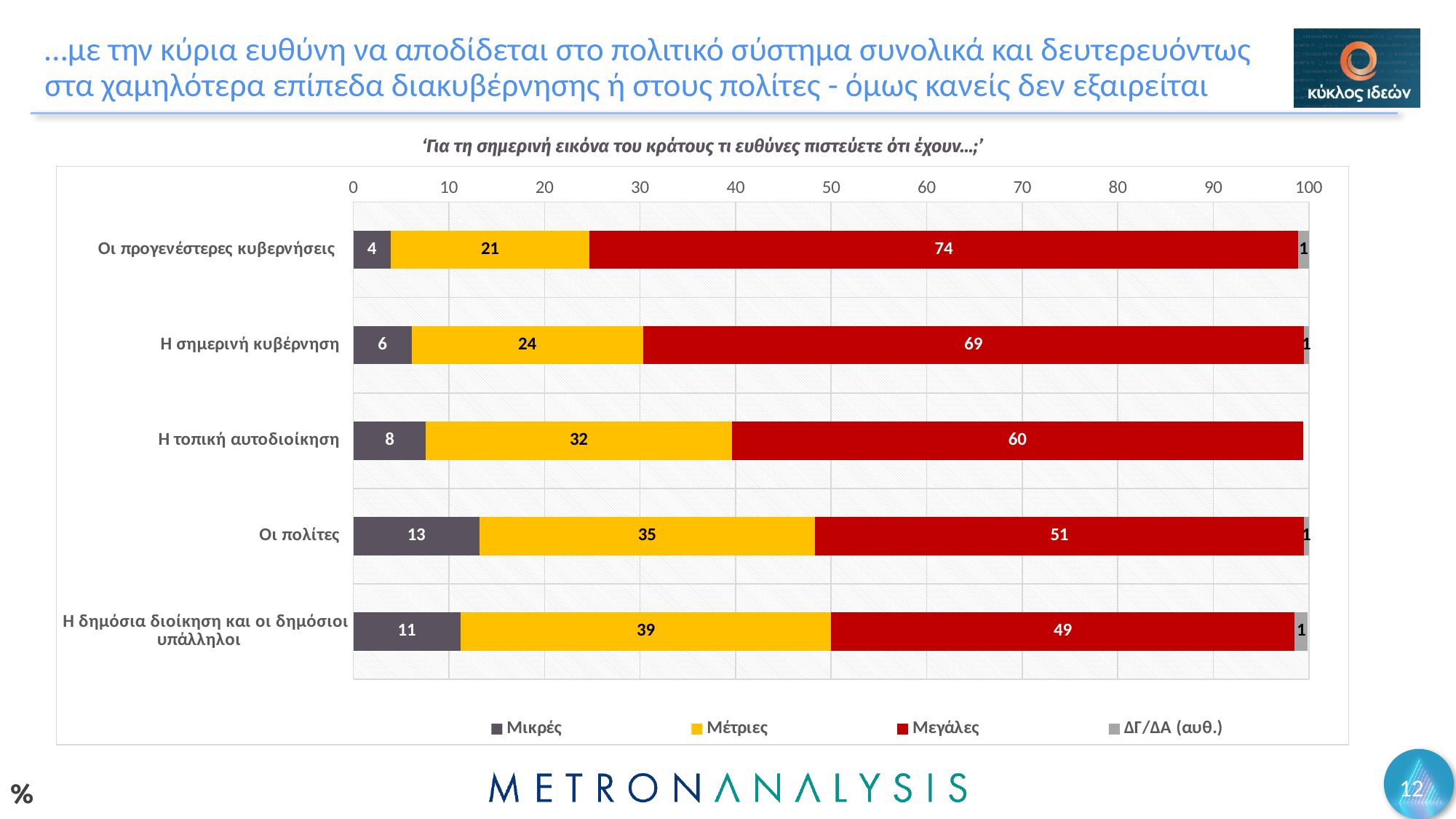

# …με την κύρια ευθύνη να αποδίδεται στο πολιτικό σύστημα συνολικά και δευτερευόντως στα χαμηλότερα επίπεδα διακυβέρνησης ή στους πολίτες - όμως κανείς δεν εξαιρείται
‘Για τη σημερινή εικόνα του κράτους τι ευθύνες πιστεύετε ότι έχουν…;’

### Chart

| Category | Μικρές | Μέτριες | Μεγάλες | ΔΓ/ΔΑ (αυθ.) |
|---|---|---|---|---|
|  Οι προγενέστερες κυβερνήσεις    | 3.9 | 20.8 | 74.2 | 1.1 |
|  Η σημερινή κυβέρνηση   | 6.1 | 24.2 | 69.2 | 0.6 |
|  Η τοπική αυτοδιοίκηση   | 7.6 | 32.0 | 59.8 | None |
|  Οι πολίτες   | 13.2 | 35.1 | 51.2 | 0.5 |
|  Η δημόσια διοίκηση και οι δημόσιοι υπάλληλοι   | 11.2 | 38.8 | 48.5 | 1.4 |
12
%